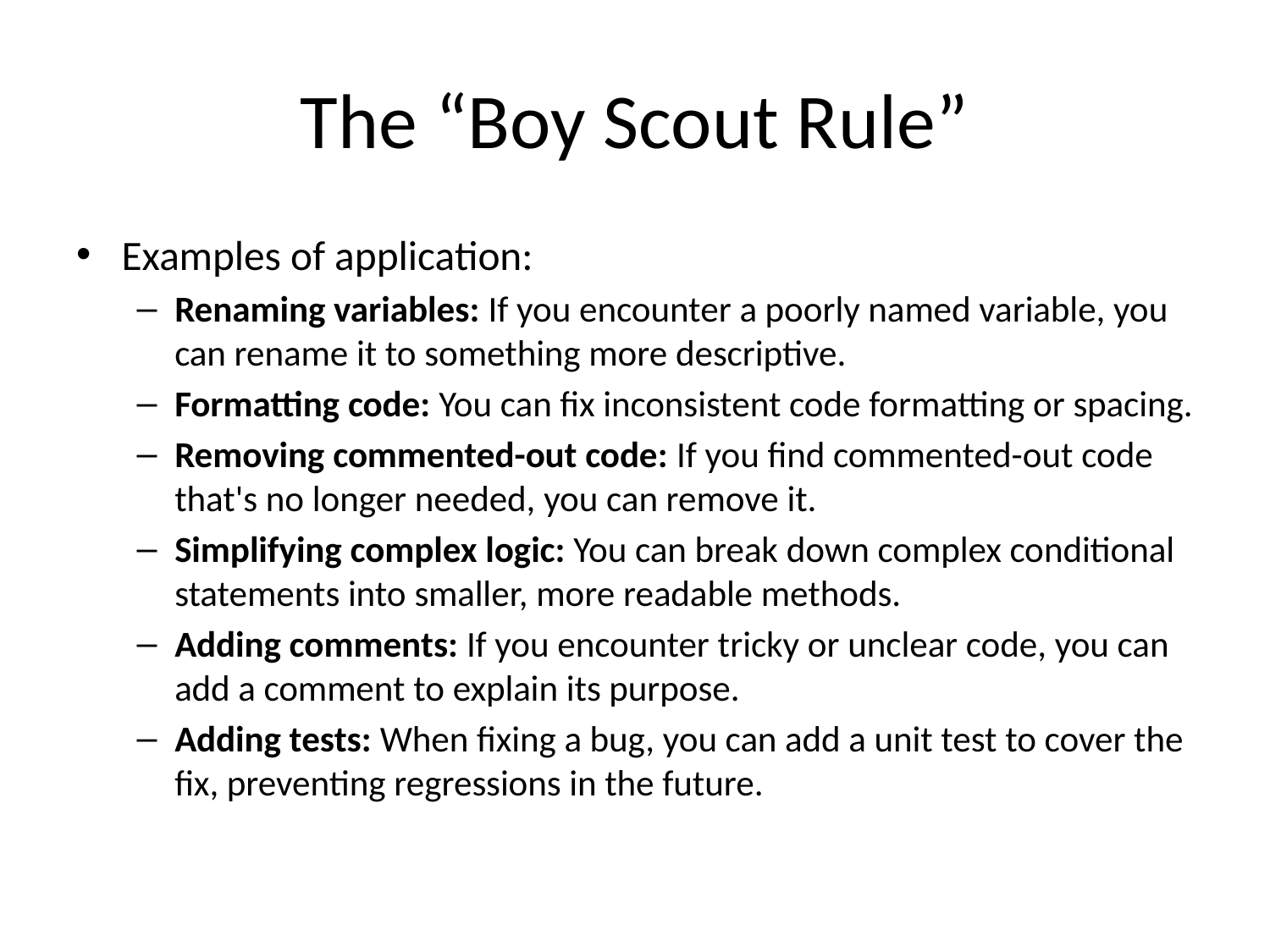

# The “Boy Scout Rule”
Examples of application:
Renaming variables: If you encounter a poorly named variable, you can rename it to something more descriptive.
Formatting code: You can fix inconsistent code formatting or spacing.
Removing commented-out code: If you find commented-out code that's no longer needed, you can remove it.
Simplifying complex logic: You can break down complex conditional statements into smaller, more readable methods.
Adding comments: If you encounter tricky or unclear code, you can add a comment to explain its purpose.
Adding tests: When fixing a bug, you can add a unit test to cover the fix, preventing regressions in the future.